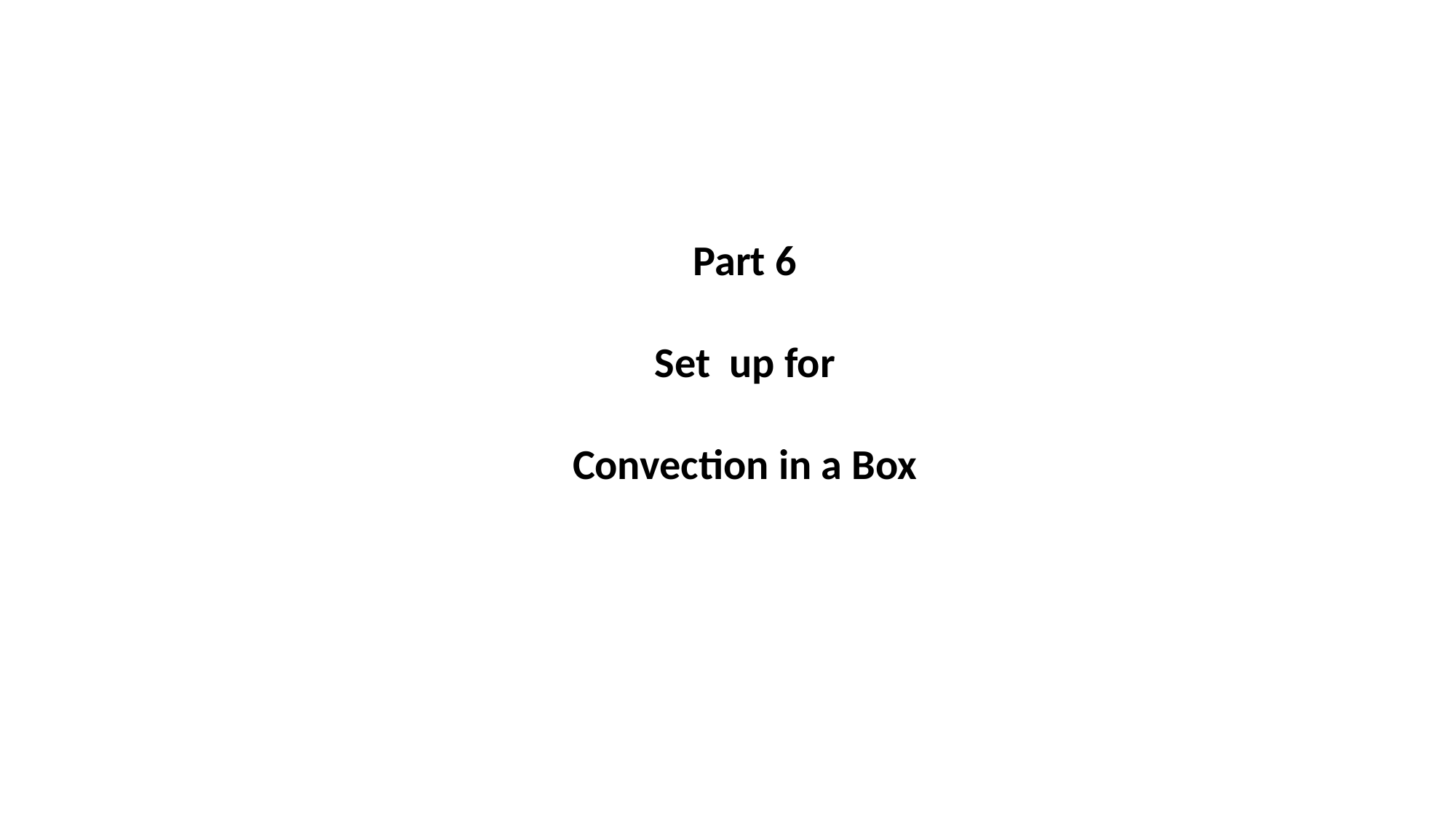

Part 6

Set  up for

Convection in a Box